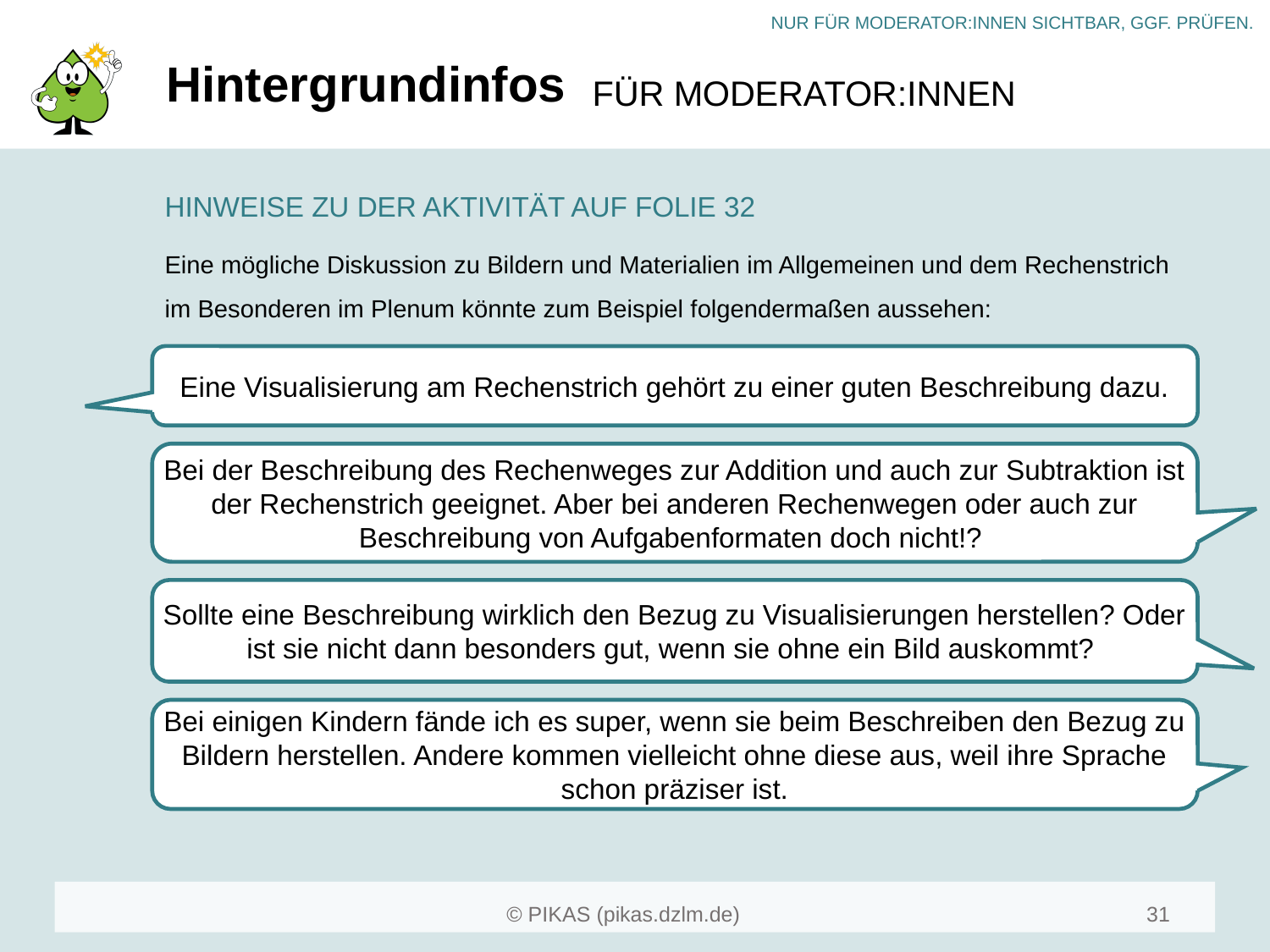

# Hintergrundinfos
HINWEISE ZU DER AKTIVITÄT AUF FOLIE 32
Eine mögliche Diskussion zu Bildern und Materialien im Allgemeinen und dem Rechenstrich im Besonderen im Plenum könnte zum Beispiel folgendermaßen aussehen:
Eine Visualisierung am Rechenstrich gehört zu einer guten Beschreibung dazu.
Bei der Beschreibung des Rechenweges zur Addition und auch zur Subtraktion ist der Rechenstrich geeignet. Aber bei anderen Rechenwegen oder auch zur Beschreibung von Aufgabenformaten doch nicht!?
Sollte eine Beschreibung wirklich den Bezug zu Visualisierungen herstellen? Oder ist sie nicht dann besonders gut, wenn sie ohne ein Bild auskommt?
Bei einigen Kindern fände ich es super, wenn sie beim Beschreiben den Bezug zu Bildern herstellen. Andere kommen vielleicht ohne diese aus, weil ihre Sprache schon präziser ist.
31